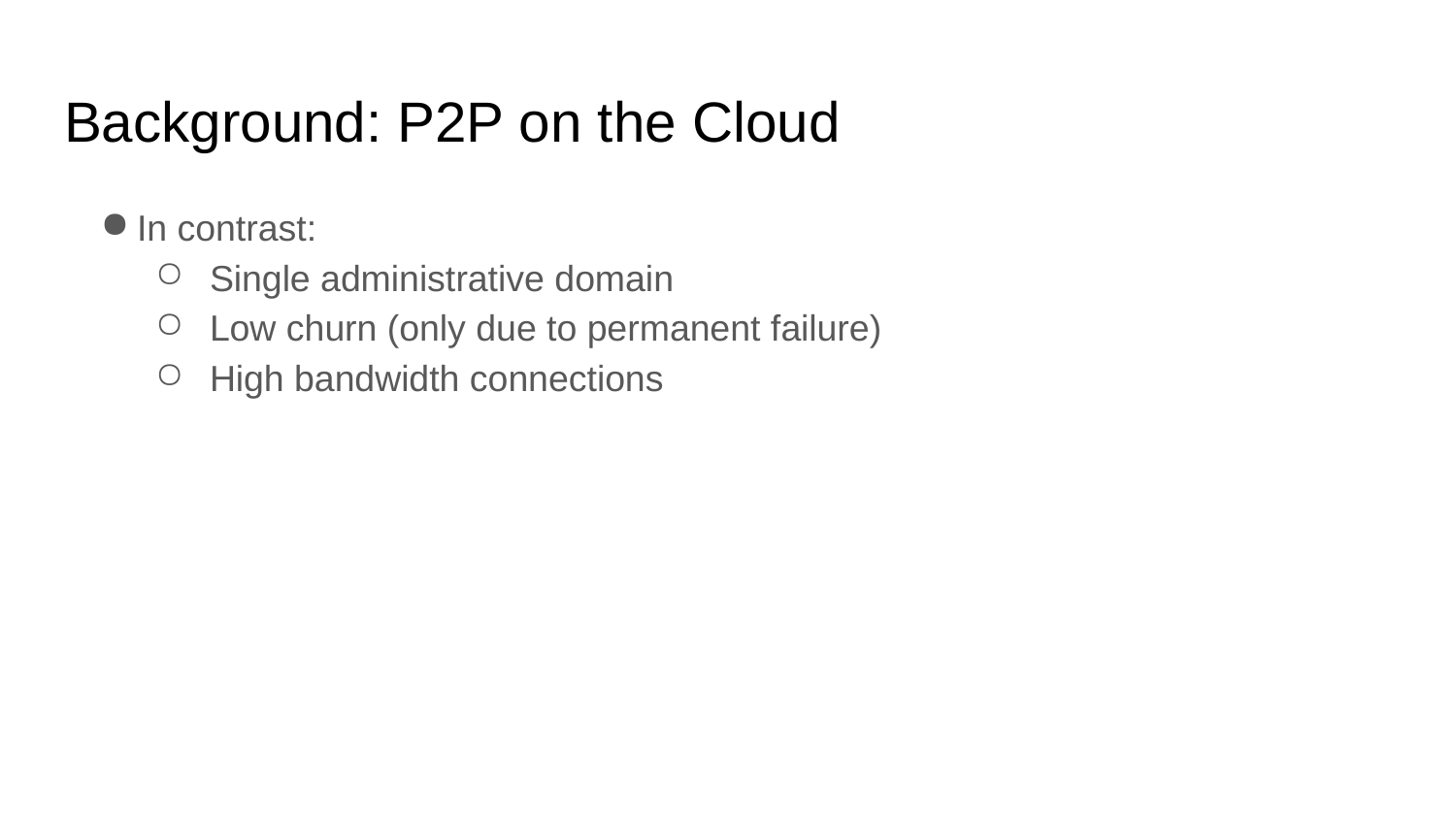

# Background: P2P on the Cloud
In contrast:
Single administrative domain
Low churn (only due to permanent failure)
High bandwidth connections